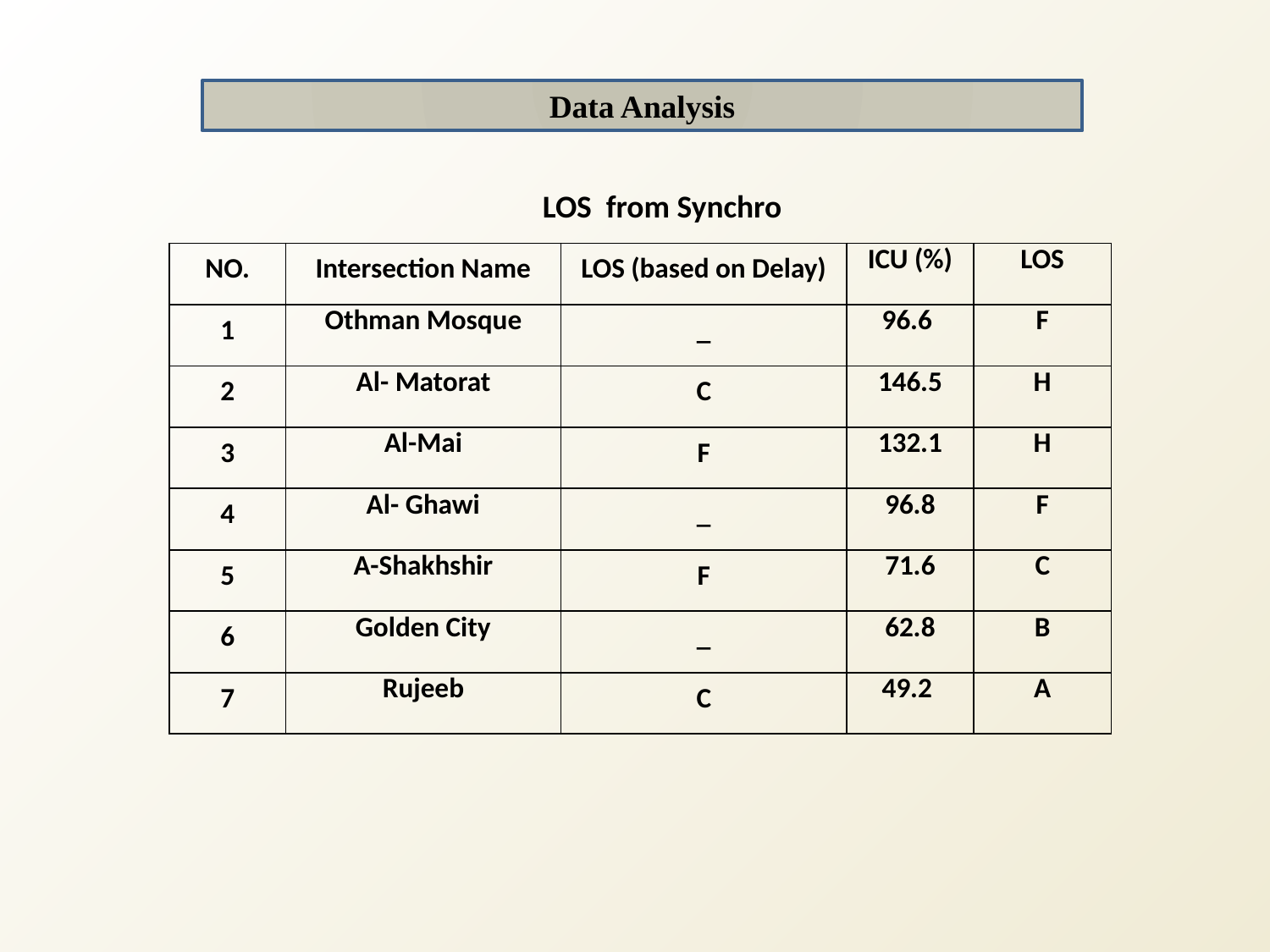

Data Analysis
LOS  from Synchro
| NO. | Intersection Name | LOS (based on Delay) | ICU (%) | LOS |
| --- | --- | --- | --- | --- |
| 1 | Othman Mosque | \_ | 96.6 | F |
| 2 | Al- Matorat | C | 146.5 | H |
| 3 | Al-Mai | F | 132.1 | H |
| 4 | Al- Ghawi | \_ | 96.8 | F |
| 5 | A-Shakhshir | F | 71.6 | C |
| 6 | Golden City | \_ | 62.8 | B |
| 7 | Rujeeb | C | 49.2 | A |